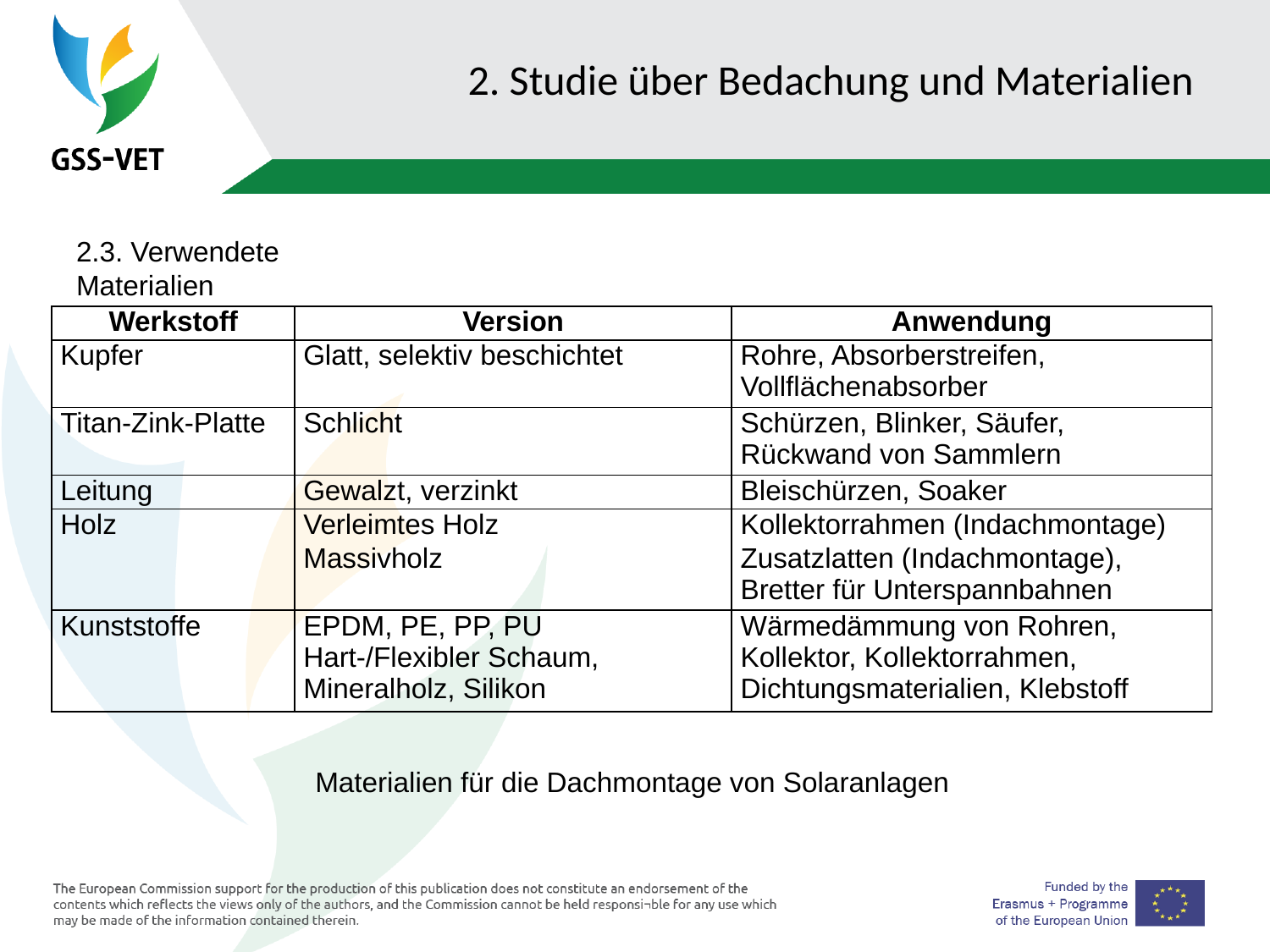

# 2. Studie über Bedachung und Materialien
2.3. Verwendete Materialien

| Werkstoff | Version | Anwendung |
| --- | --- | --- |
| Kupfer | Glatt, selektiv beschichtet | Rohre, Absorberstreifen, Vollflächenabsorber |
| Titan-Zink-Platte | Schlicht | Schürzen, Blinker, Säufer, Rückwand von Sammlern |
| Leitung | Gewalzt, verzinkt | Bleischürzen, Soaker |
| Holz | Verleimtes Holz | Kollektorrahmen (Indachmontage) |
|  | Massivholz | Zusatzlatten (Indachmontage), Bretter für Unterspannbahnen |
| Kunststoffe | EPDM, PE, PP, PU Hart-/Flexibler Schaum, Mineralholz, Silikon | Wärmedämmung von Rohren, Kollektor, Kollektorrahmen, Dichtungsmaterialien, Klebstoff |
Materialien für die Dachmontage von Solaranlagen